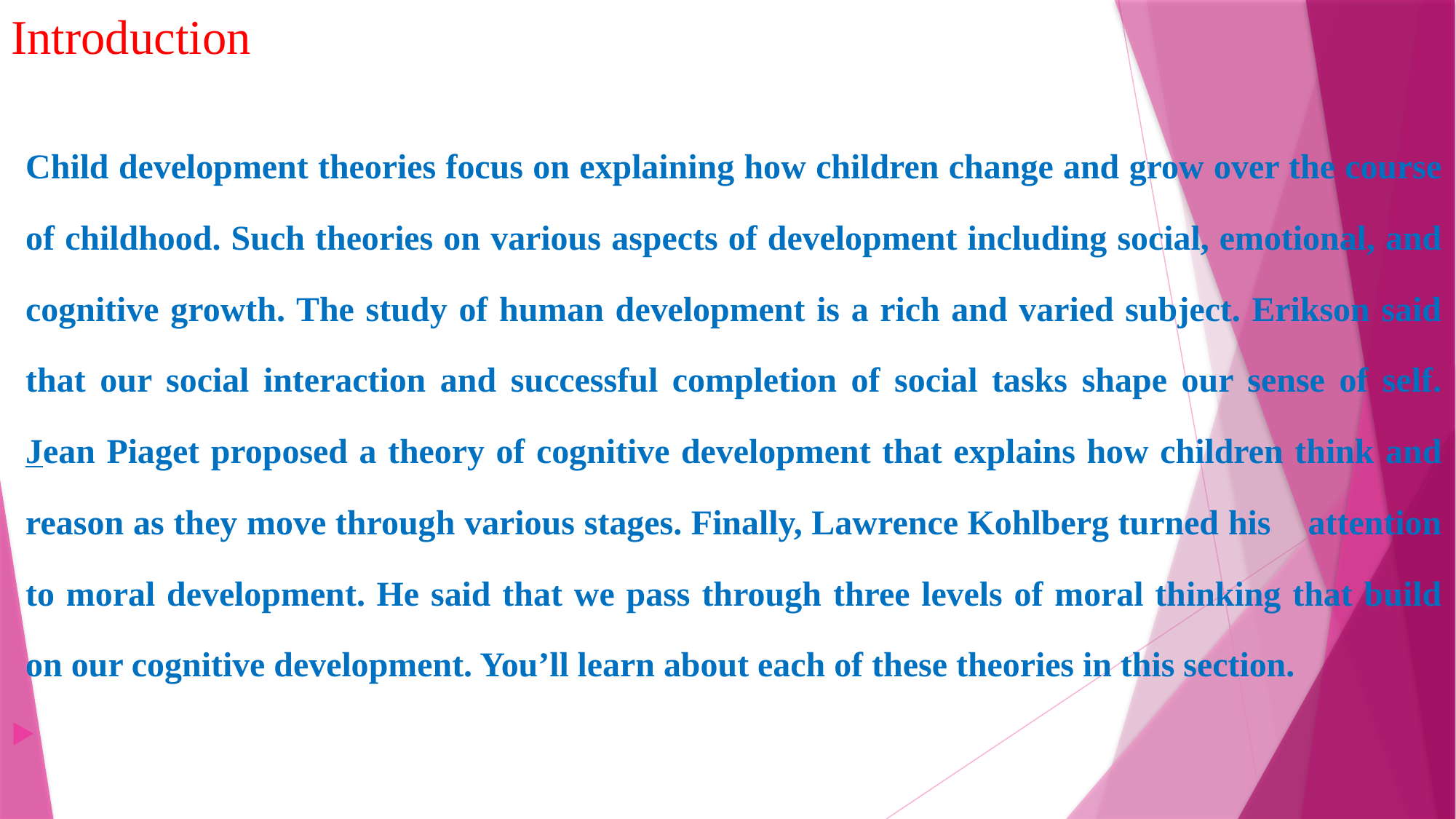

# Introduction
Child development theories focus on explaining how children change and grow over the course of childhood. Such theories on various aspects of development including social, emotional, and cognitive growth. The study of human development is a rich and varied subject. Erikson said that our social interaction and successful completion of social tasks shape our sense of self. Jean Piaget proposed a theory of cognitive development that explains how children think and reason as they move through various stages. Finally, Lawrence Kohlberg turned his    attention to moral development. He said that we pass through three levels of moral thinking that build on our cognitive development. You’ll learn about each of these theories in this section.